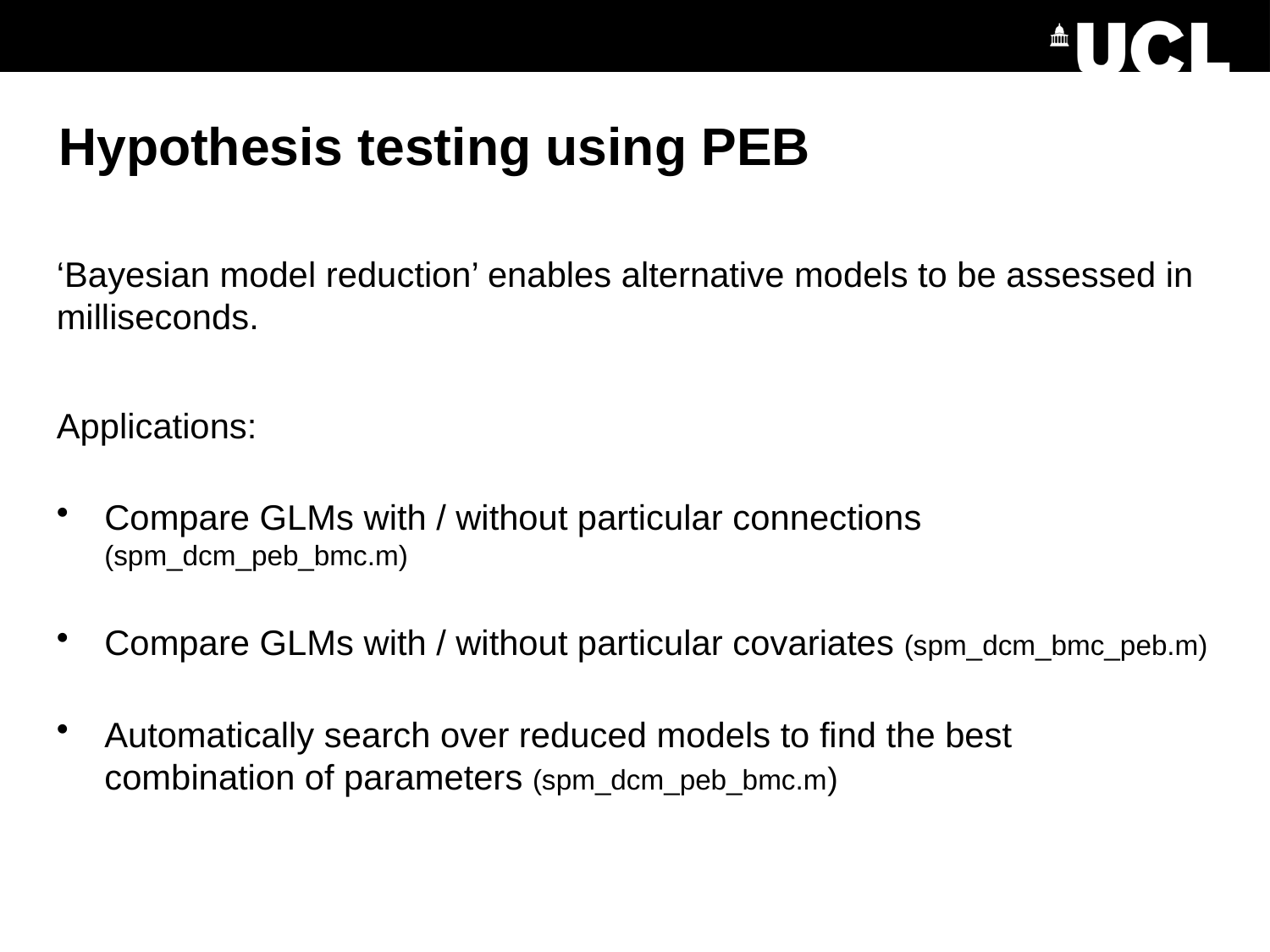

# Hypothesis testing using PEB
‘Bayesian model reduction’ enables alternative models to be assessed in milliseconds.

Applications:
Compare GLMs with / without particular connections (spm_dcm_peb_bmc.m)
Compare GLMs with / without particular covariates (spm_dcm_bmc_peb.m)
Automatically search over reduced models to find the best combination of parameters (spm_dcm_peb_bmc.m)